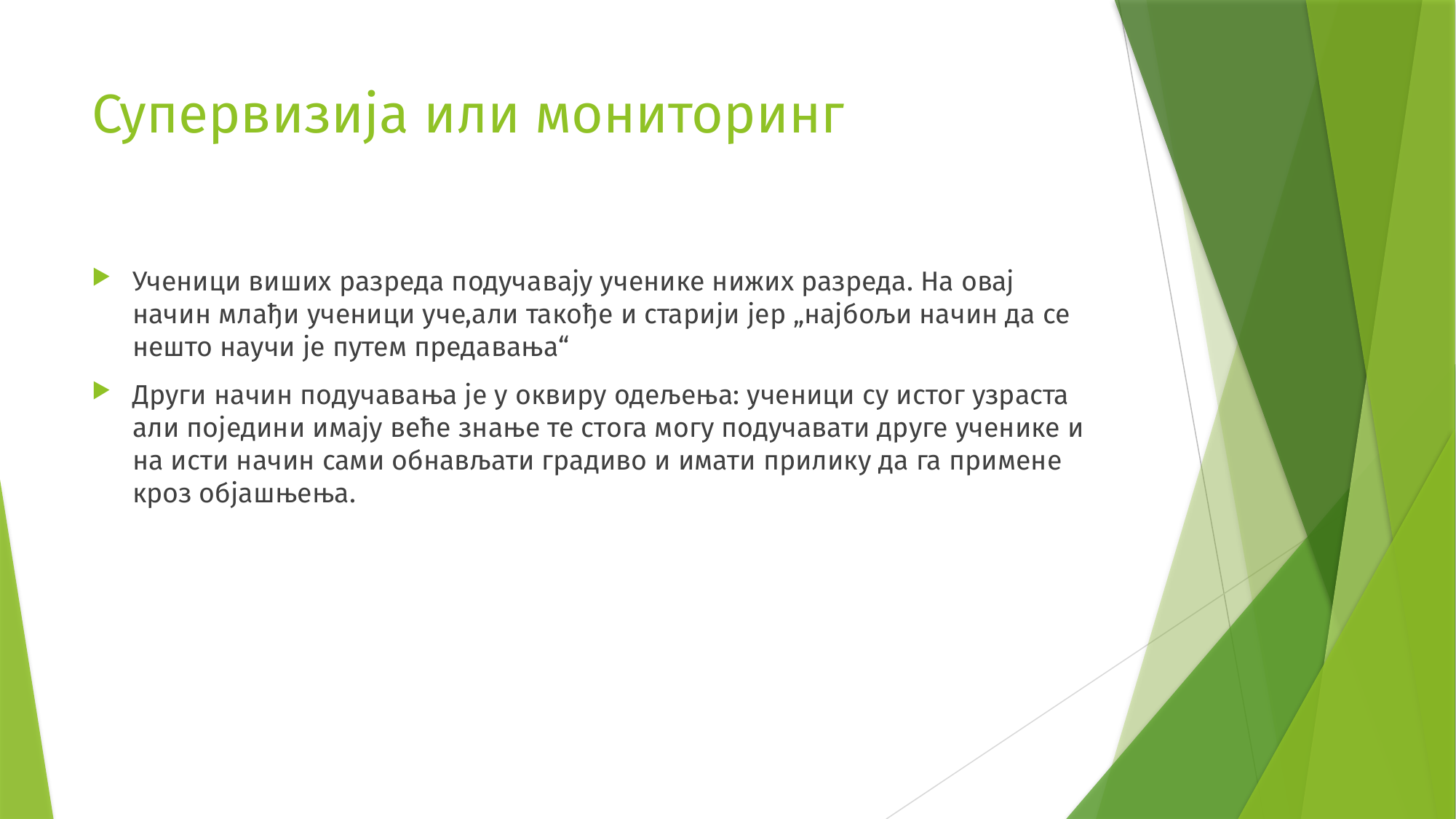

# Супервизија или мониторинг
Ученици виших разреда подучавају ученике нижих разреда. На овај начин млађи ученици уче,али такође и старији јер „најбољи начин да се нешто научи је путем предавања“
Други начин подучавања је у оквиру одељења: ученици су истог узраста али поједини имају веће знање те стога могу подучавати друге ученике и на исти начин сами обнављати градиво и имати прилику да га примене кроз објашњења.